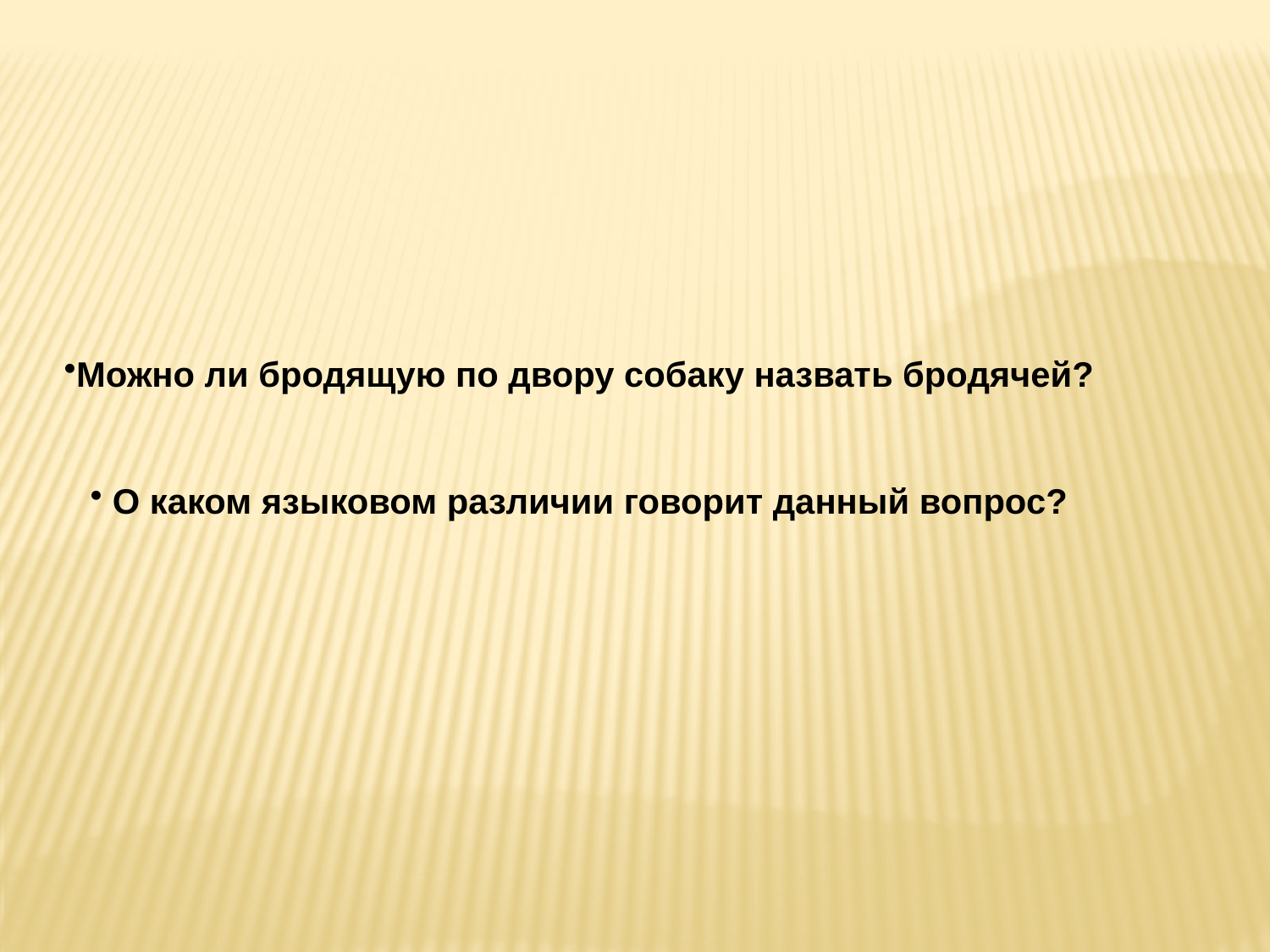

Можно ли бродящую по двору собаку назвать бродячей?
 О каком языковом различии говорит данный вопрос?